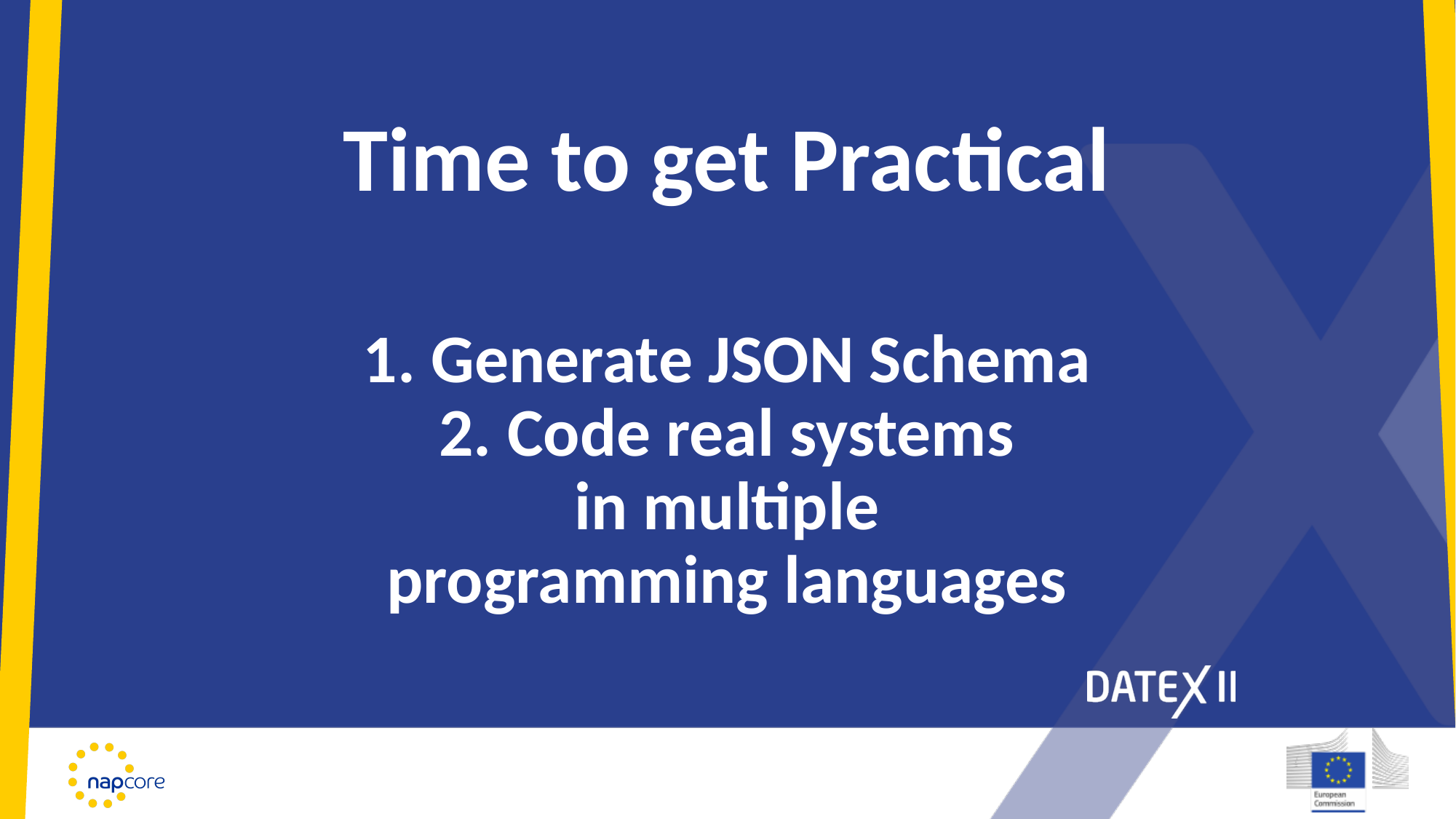

# Time to get Practical
1. Generate JSON Schema
2. Code real systems
in multiple
programming languages